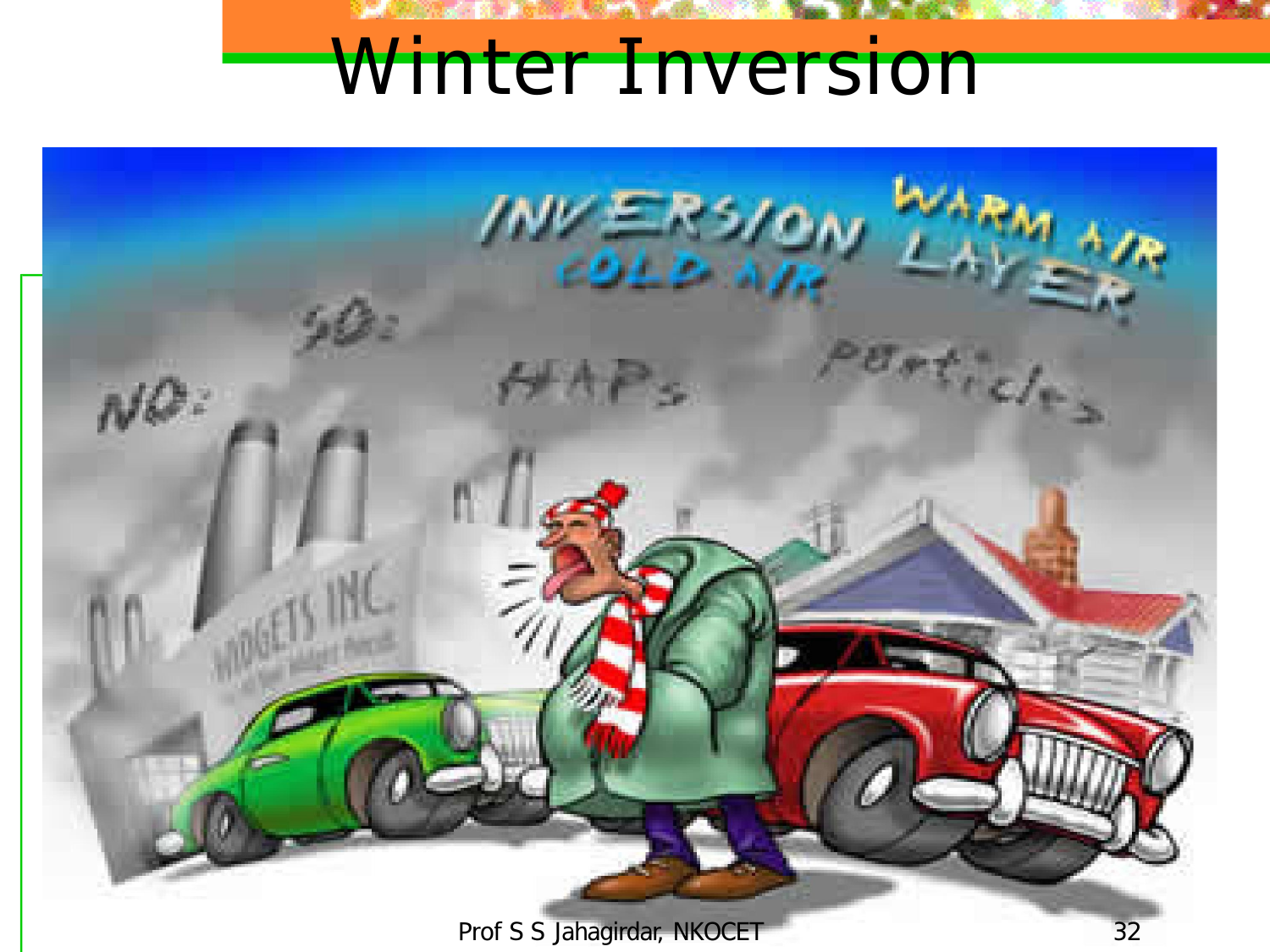

# Winter Inversion

Prof S S Jahagirdar, NKOCET
32